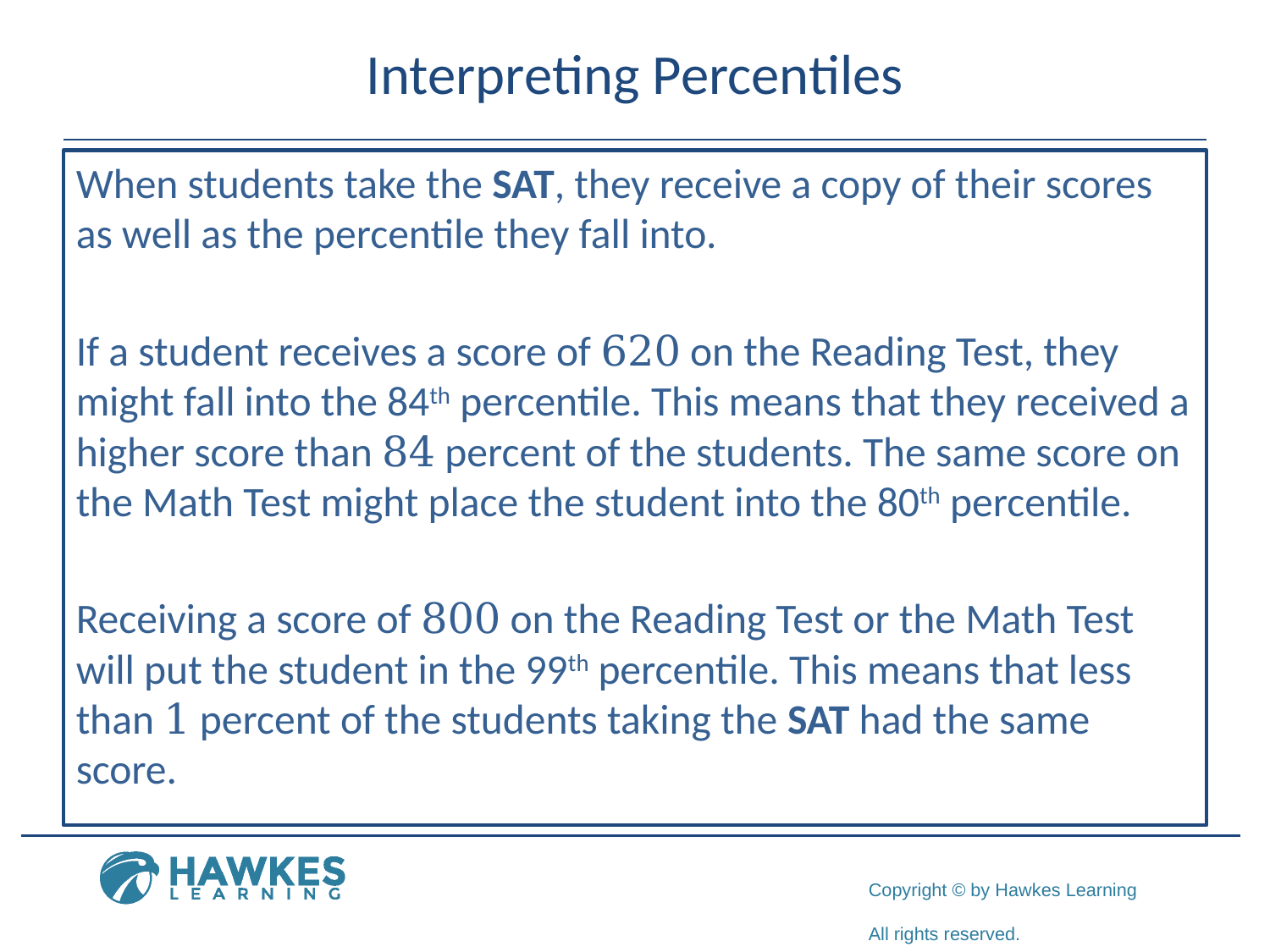

# Interpreting Percentiles
When students take the SAT, they receive a copy of their scores as well as the percentile they fall into.

If a student receives a score of 620 on the Reading Test, they might fall into the 84th percentile. This means that they received a higher score than 84 percent of the students. The same score on the Math Test might place the student into the 80th percentile.

Receiving a score of 800 on the Reading Test or the Math Test will put the student in the 99th percentile. This means that less than 1 percent of the students taking the SAT had the same score.